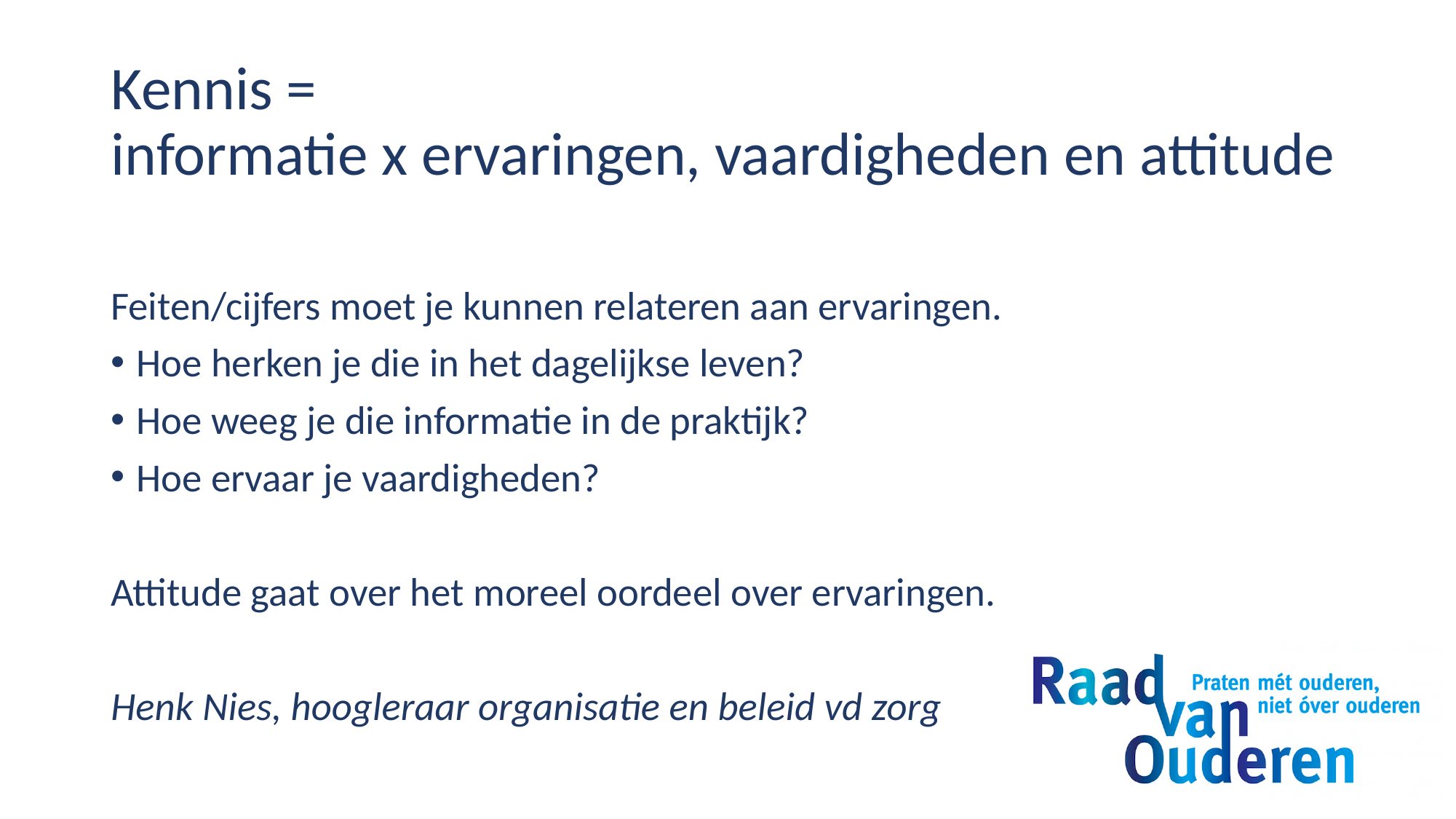

# Kennis = informatie x ervaringen, vaardigheden en attitude

Feiten/cijfers moet je kunnen relateren aan ervaringen.
Hoe herken je die in het dagelijkse leven?
Hoe weeg je die informatie in de praktijk?
Hoe ervaar je vaardigheden?

Attitude gaat over het moreel oordeel over ervaringen.

Henk Nies, hoogleraar organisatie en beleid vd zorg